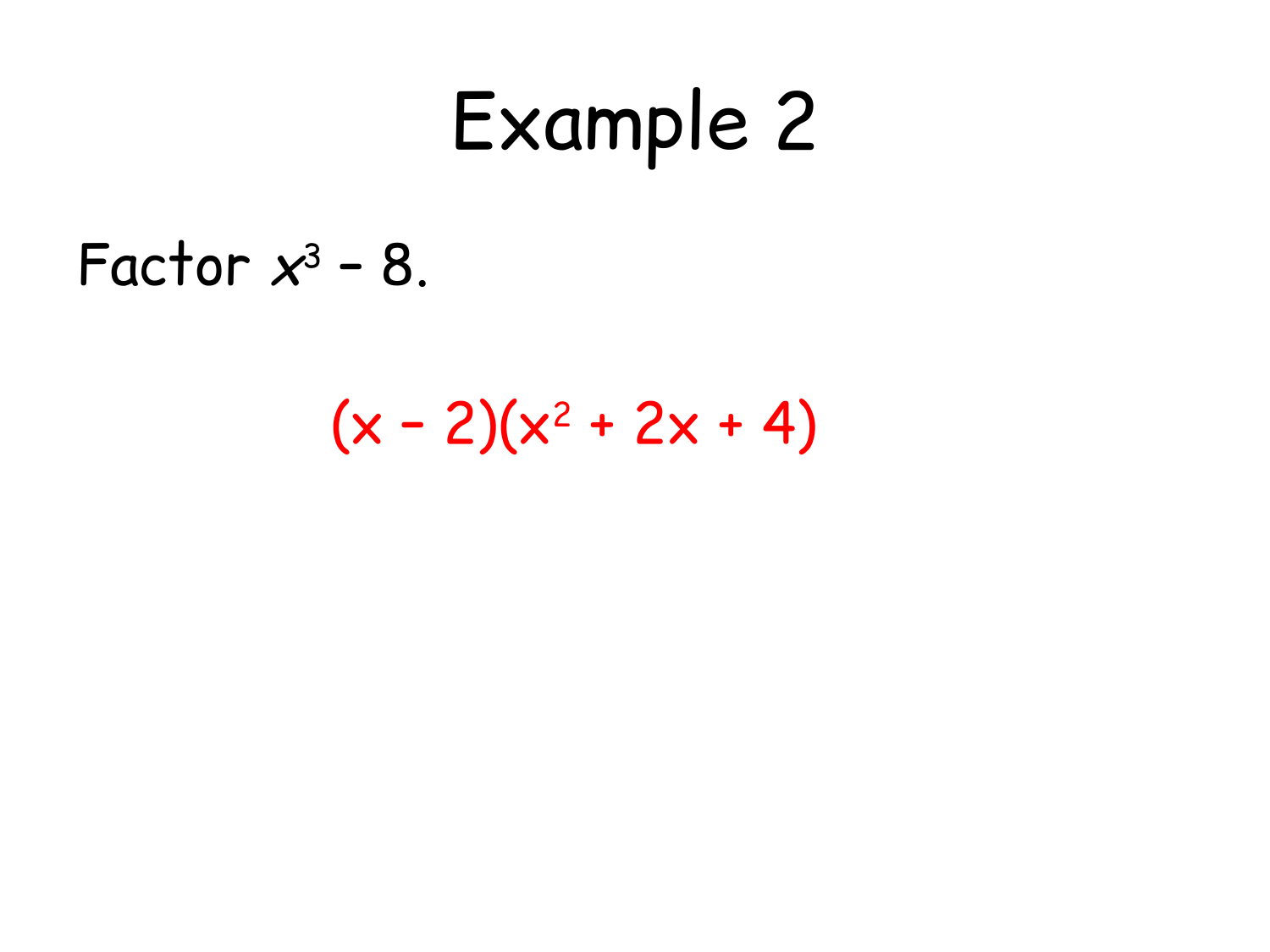

# Example 2
Factor x3 – 8.

		(x – 2)(x2 + 2x + 4)